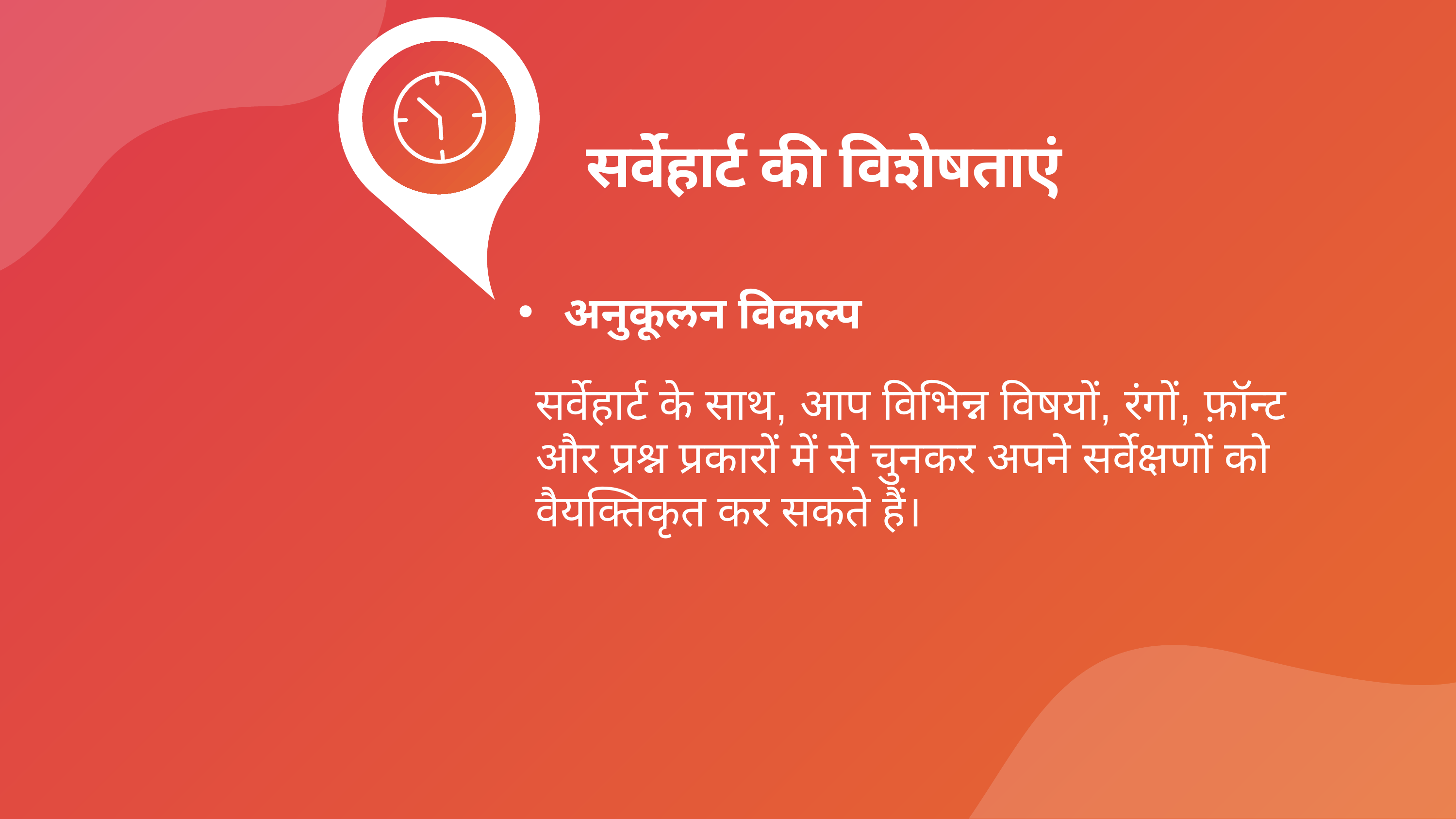

सर्वेहार्ट की विशेषताएं
अनुकूलन विकल्प
सर्वेहार्ट के साथ, आप विभिन्न विषयों, रंगों, फ़ॉन्ट और प्रश्न प्रकारों में से चुनकर अपने सर्वेक्षणों को वैयक्तिकृत कर सकते हैं।